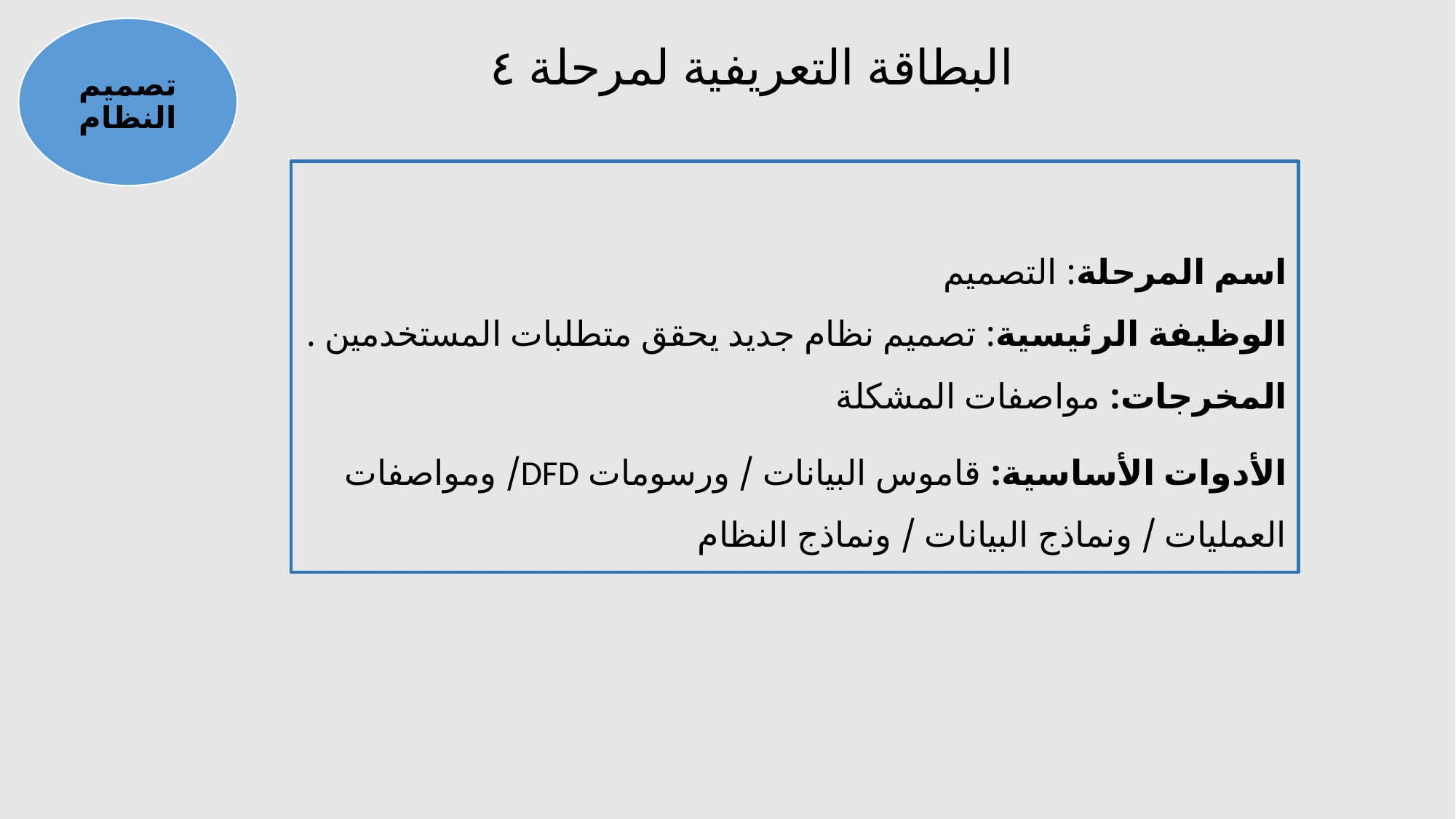

تصميم النظام
# البطاقة التعريفية لمرحلة ٤
اسم المرحلة: التصميم
الوظيفة الرئيسية: تصميم نظام جديد يحقق متطلبات المستخدمين .
المخرجات: مواصفات المشكلة
الأدوات الأساسية: قاموس البيانات / ورسومات DFD/ ومواصفات العمليات / ونماذج البيانات / ونماذج النظام